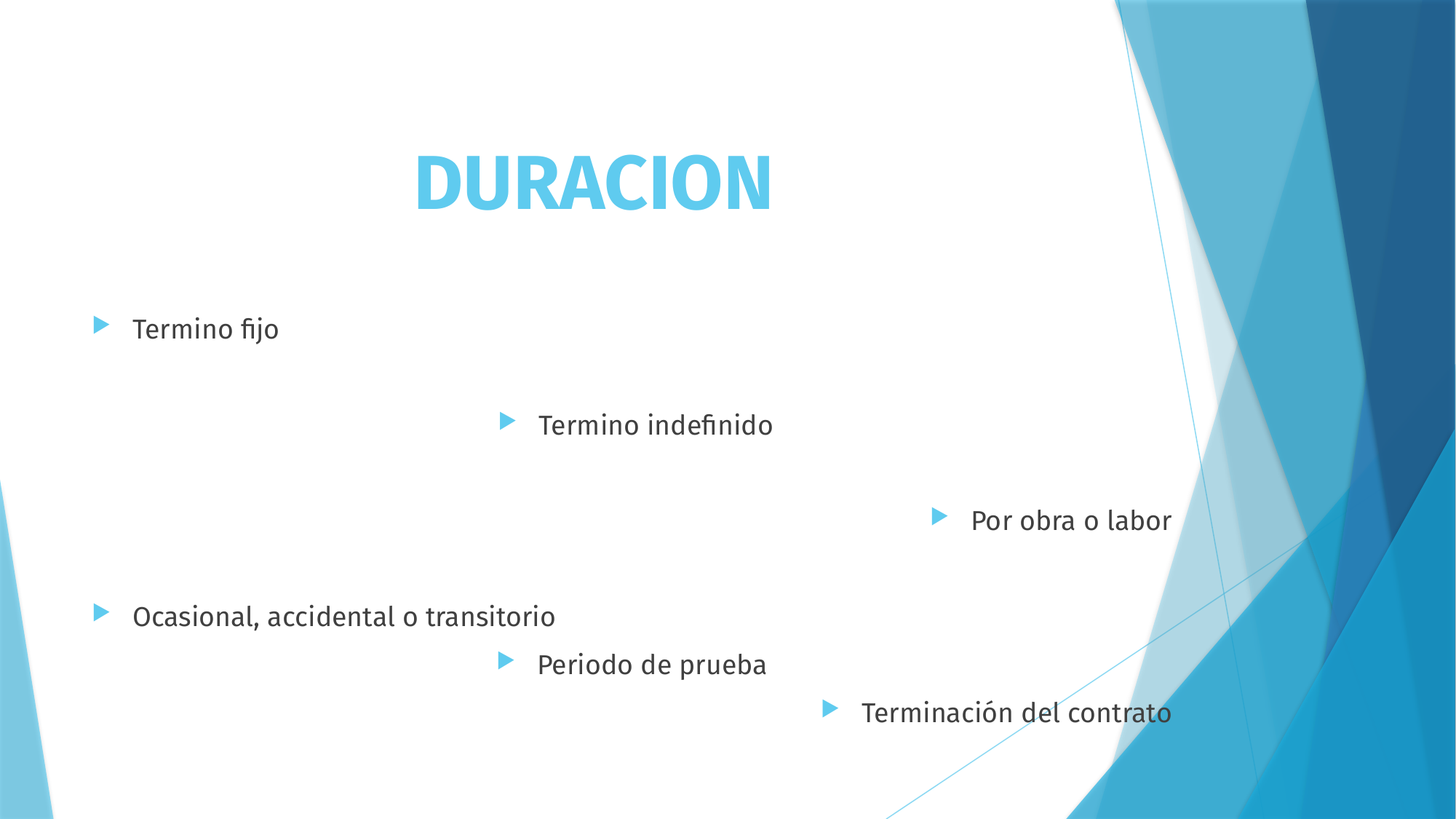

# DURACION

Termino fijo

Termino indefinido

Por obra o labor

Ocasional, accidental o transitorio
Periodo de prueba
Terminación del contrato